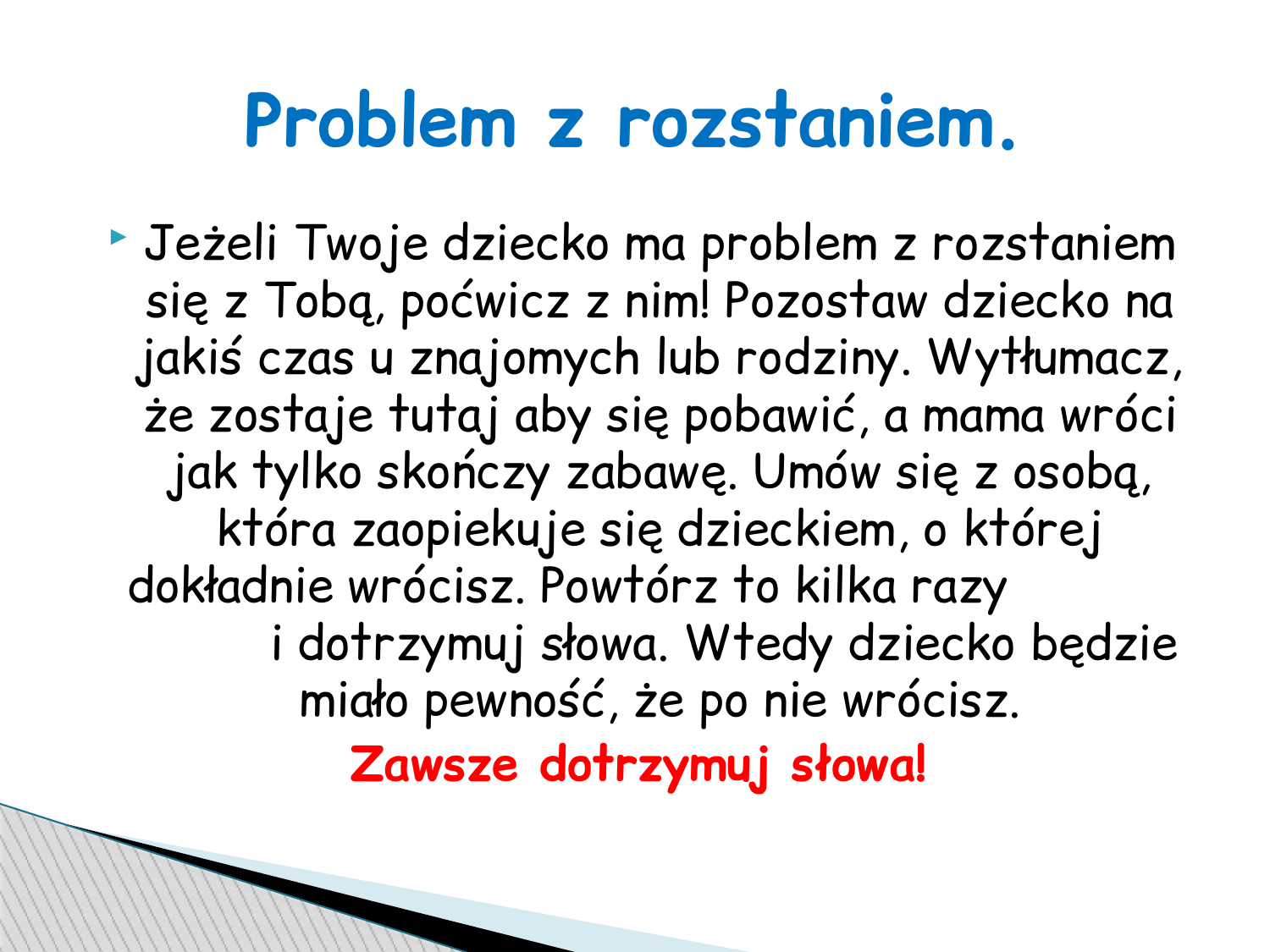

Problem z rozstaniem.
Jeżeli Twoje dziecko ma problem z rozstaniem się z Tobą, poćwicz z nim! Pozostaw dziecko na jakiś czas u znajomych lub rodziny. Wytłumacz, że zostaje tutaj aby się pobawić, a mama wróci jak tylko skończy zabawę. Umów się z osobą, która zaopiekuje się dzieckiem, o której dokładnie wrócisz. Powtórz to kilka razy                       i dotrzymuj słowa. Wtedy dziecko będzie miało pewność, że po nie wrócisz.
 Zawsze dotrzymuj słowa!